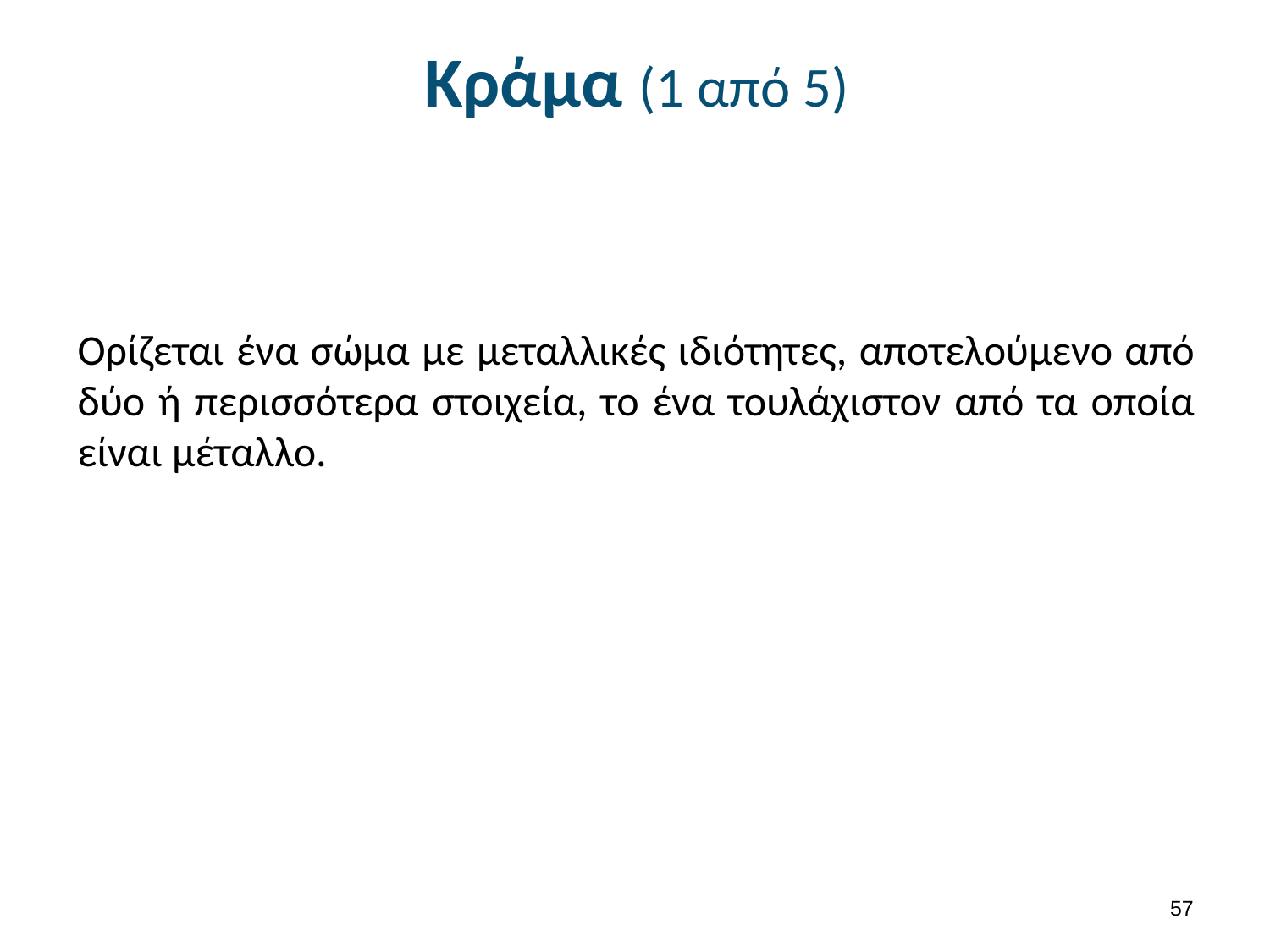

# Κράμα (1 από 5)
Ορίζεται ένα σώμα με μεταλλικές ιδιότητες, αποτελούμενο από δύο ή περισσότερα στοιχεία, το ένα τουλάχιστον από τα οποία είναι μέταλλο.
57